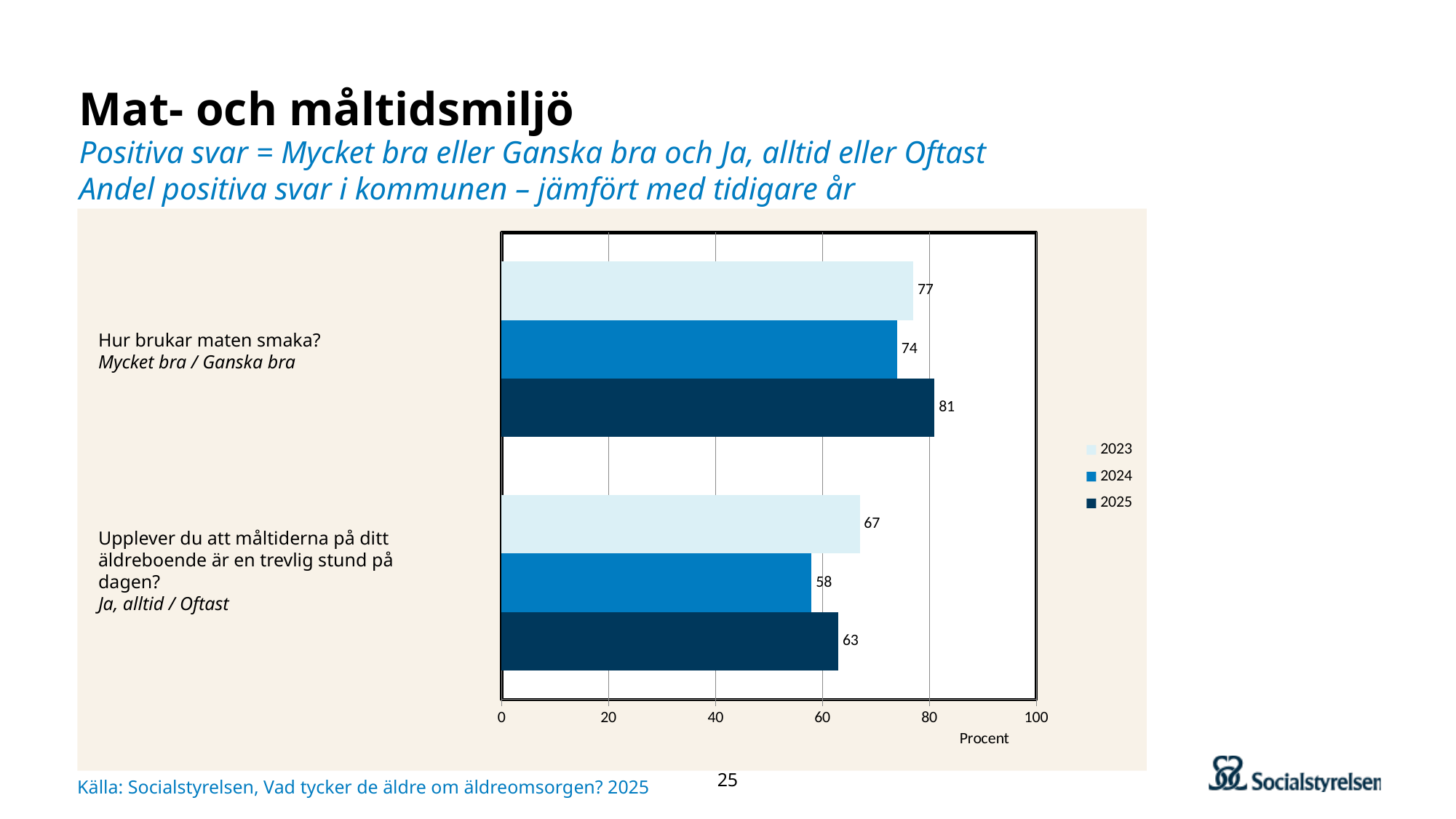

# Mat- och måltidsmiljö
Positiva svar = Mycket bra eller Ganska bra och Ja, alltid eller Oftast
Andel positiva svar i kommunen – jämfört med tidigare år

### Chart

| Category | 2025 | 2024 | 2023 |
|---|---|---|---|
| Upplever du att måltiderna på ditt äldreboende är en trevlig stund på dagen? | 63.0 | 58.0 | 67.0 |
| Hur brukar maten smaka? | 81.0 | 74.0 | 77.0 |
Hur brukar maten smaka?
Mycket bra / Ganska bra
Upplever du att måltiderna på ditt
äldreboende är en trevlig stund på dagen?
Ja, alltid / Oftast
25
Källa: Socialstyrelsen, Vad tycker de äldre om äldreomsorgen? 2025